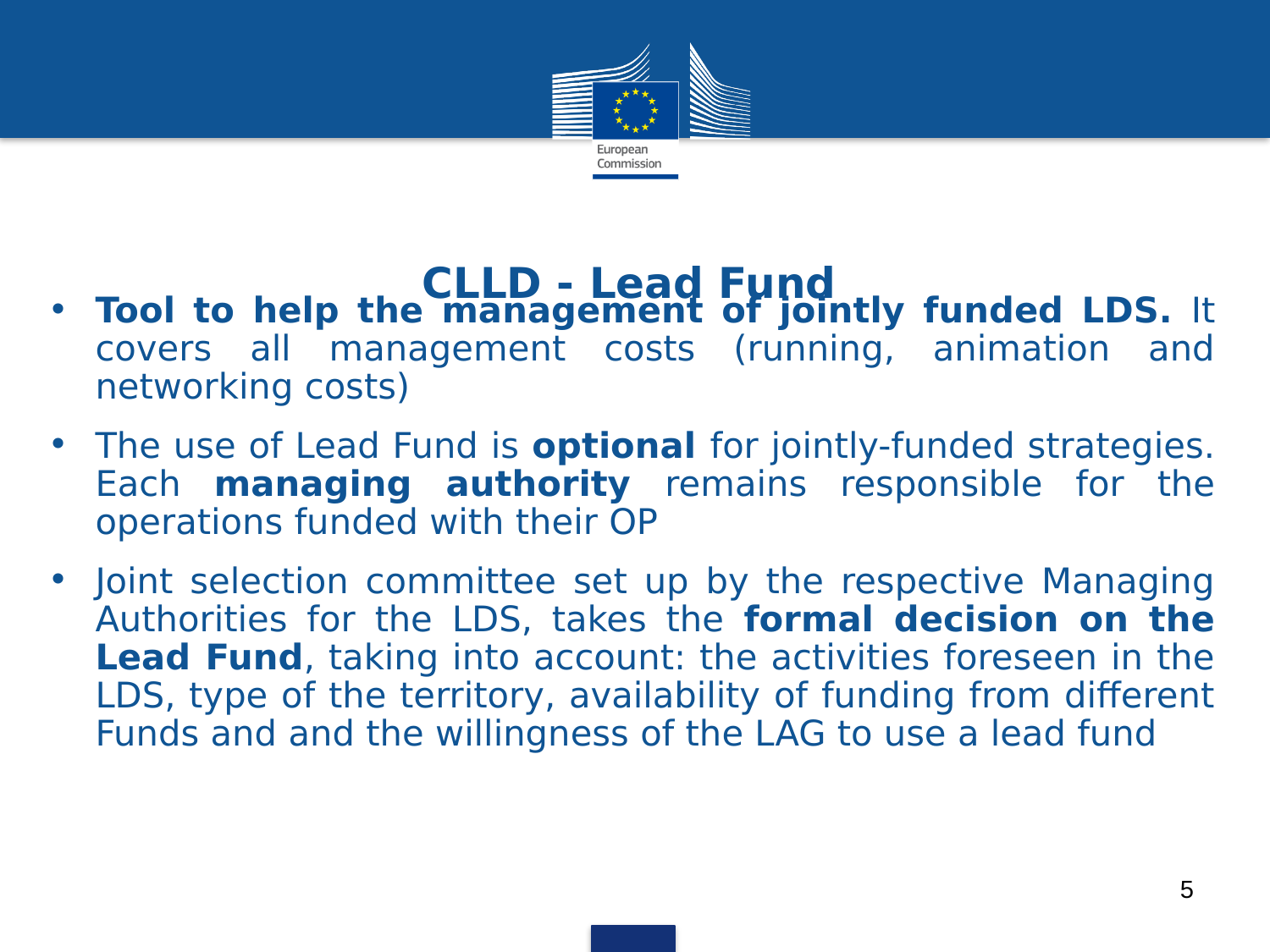

CLLD - Lead Fund
Tool to help the management of jointly funded LDS. It covers all management costs (running, animation and networking costs)
The use of Lead Fund is optional for jointly-funded strategies. Each managing authority remains responsible for the operations funded with their OP
Joint selection committee set up by the respective Managing Authorities for the LDS, takes the formal decision on the Lead Fund, taking into account: the activities foreseen in the LDS, type of the territory, availability of funding from different Funds and and the willingness of the LAG to use a lead fund

5